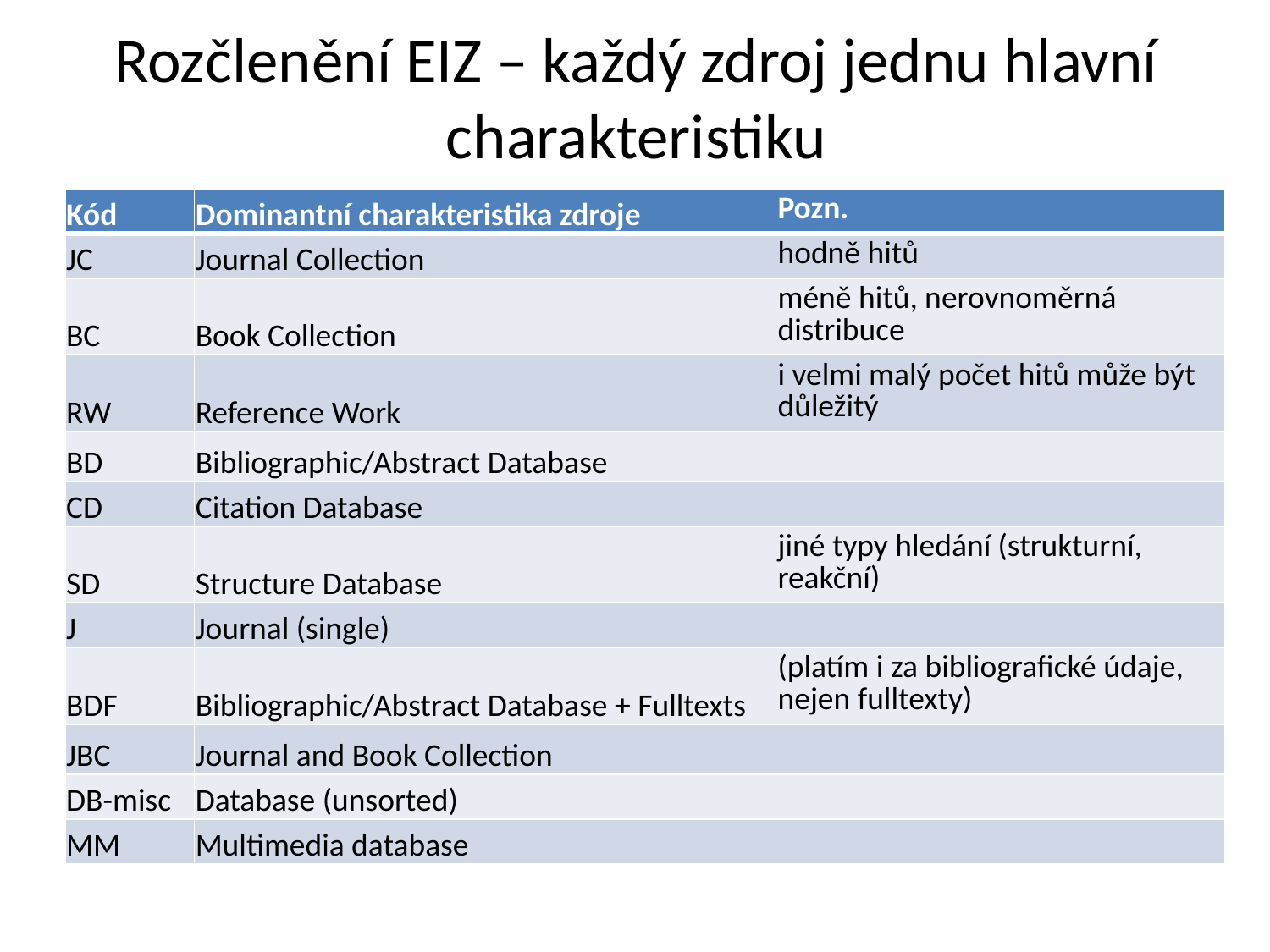

# Rozčlenění EIZ – každý zdroj jednu hlavní charakteristiku
| Kód | Dominantní charakteristika zdroje | Pozn. |
| --- | --- | --- |
| JC | Journal Collection | hodně hitů |
| BC | Book Collection | méně hitů, nerovnoměrná distribuce |
| RW | Reference Work | i velmi malý počet hitů může být důležitý |
| BD | Bibliographic/Abstract Database |  |
| CD | Citation Database |  |
| SD | Structure Database | jiné typy hledání (strukturní, reakční) |
| J | Journal (single) |  |
| BDF | Bibliographic/Abstract Database + Fulltexts | (platím i za bibliografické údaje, nejen fulltexty) |
| JBC | Journal and Book Collection |  |
| DB-misc | Database (unsorted) |  |
| MM | Multimedia database |  |